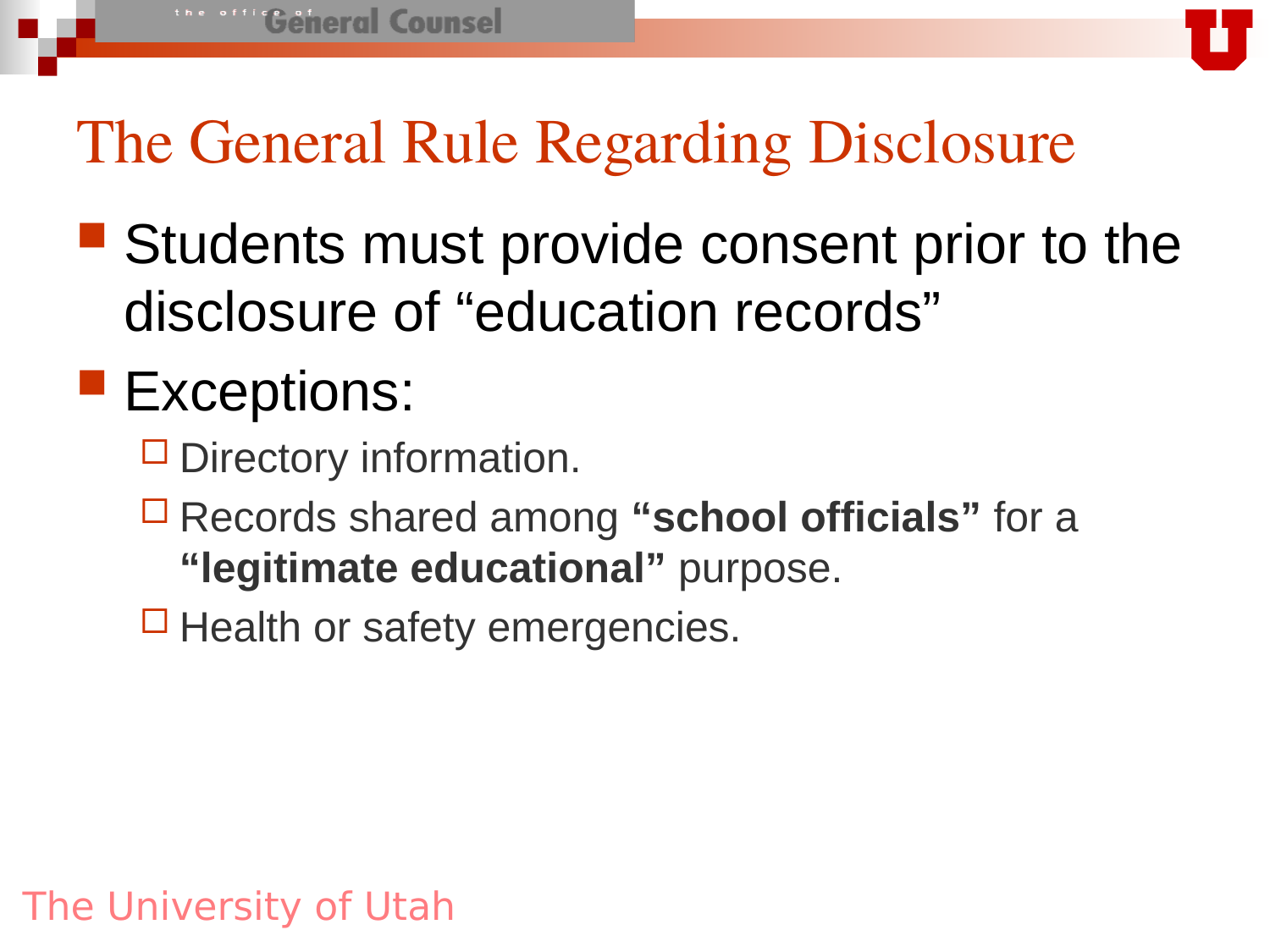

# The General Rule Regarding Disclosure
Students must provide consent prior to the disclosure of “education records”
Exceptions:
Directory information.
Records shared among “school officials” for a “legitimate educational” purpose.
Health or safety emergencies.